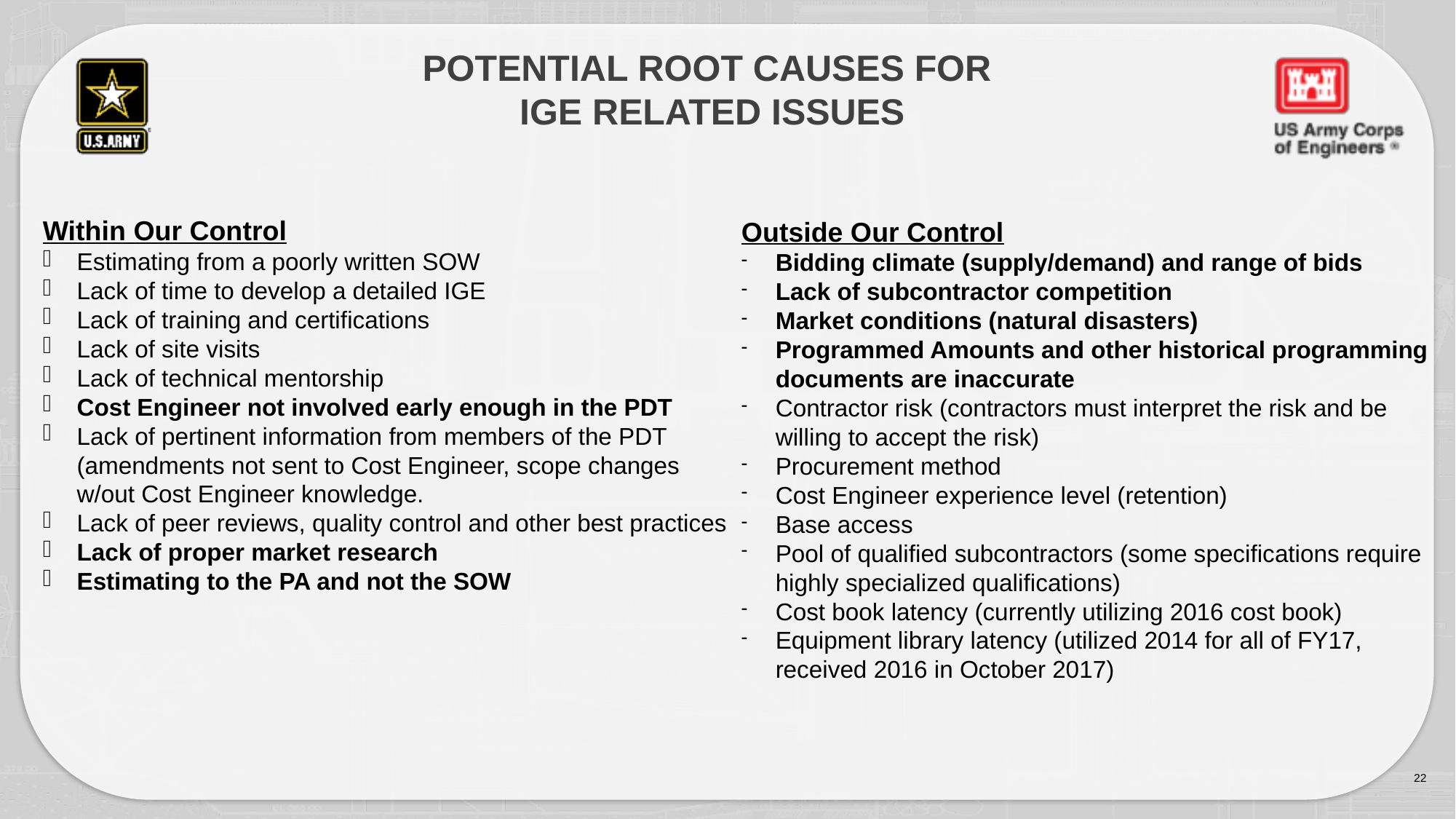

# Potential Root causes for ige related issues
Within Our Control
Estimating from a poorly written SOW
Lack of time to develop a detailed IGE
Lack of training and certifications
Lack of site visits
Lack of technical mentorship
Cost Engineer not involved early enough in the PDT
Lack of pertinent information from members of the PDT (amendments not sent to Cost Engineer, scope changes w/out Cost Engineer knowledge.
Lack of peer reviews, quality control and other best practices
Lack of proper market research
Estimating to the PA and not the SOW

Outside Our Control
Bidding climate (supply/demand) and range of bids
Lack of subcontractor competition
Market conditions (natural disasters)
Programmed Amounts and other historical programming documents are inaccurate
Contractor risk (contractors must interpret the risk and be willing to accept the risk)
Procurement method
Cost Engineer experience level (retention)
Base access
Pool of qualified subcontractors (some specifications require highly specialized qualifications)
Cost book latency (currently utilizing 2016 cost book)
Equipment library latency (utilized 2014 for all of FY17,  received 2016 in October 2017)

22